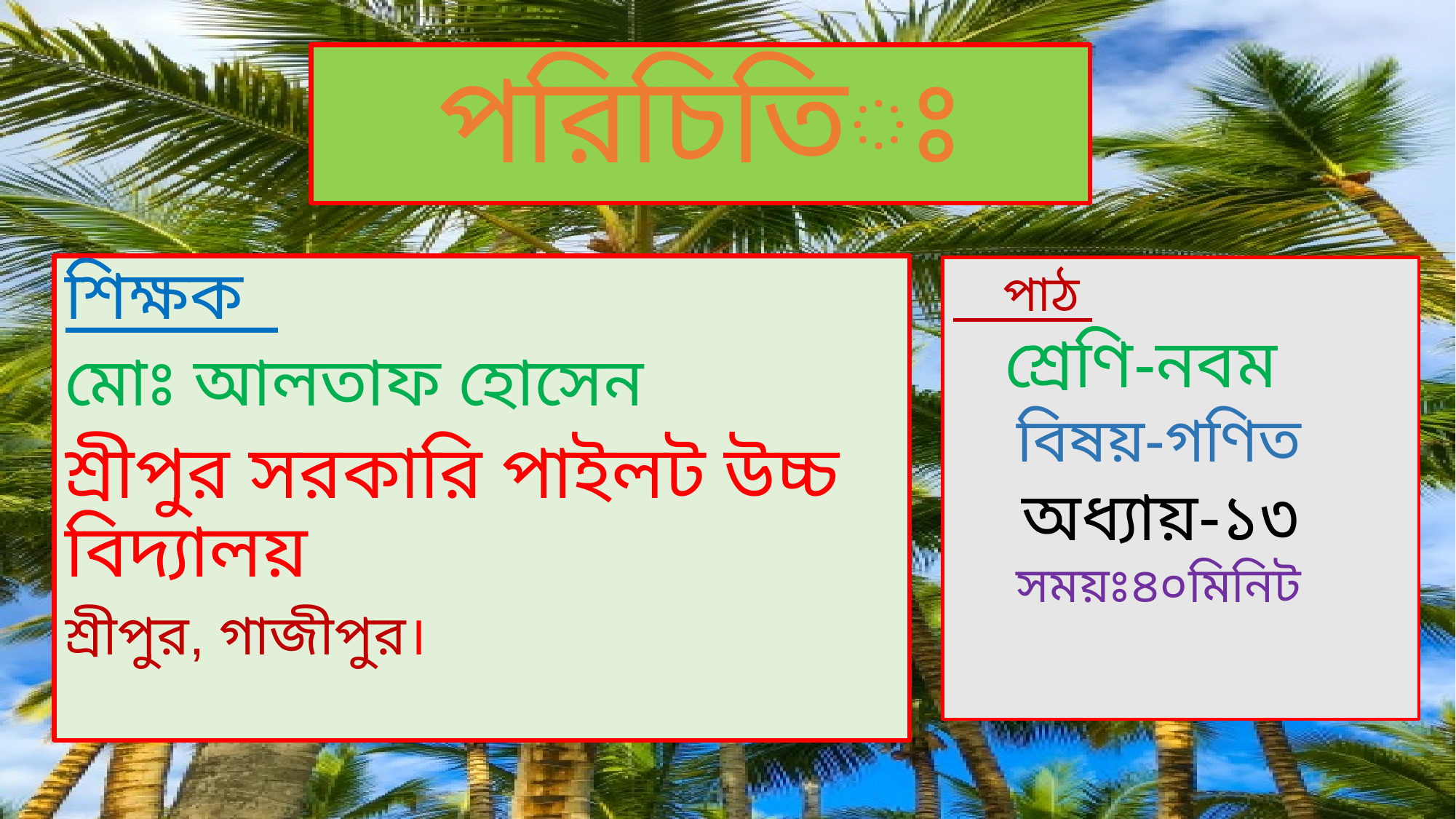

# পরিচিতিঃ
শিক্ষক
মোঃ আলতাফ হোসেন
শ্রীপুর সরকারি পাইলট উচ্চ বিদ্যালয়
শ্রীপুর, গাজীপুর।

    পাঠ
   শ্রেণি-নবম
    বিষয়-গণিত
    অধ্যায়-১৩
     সময়ঃ৪০মিনিট